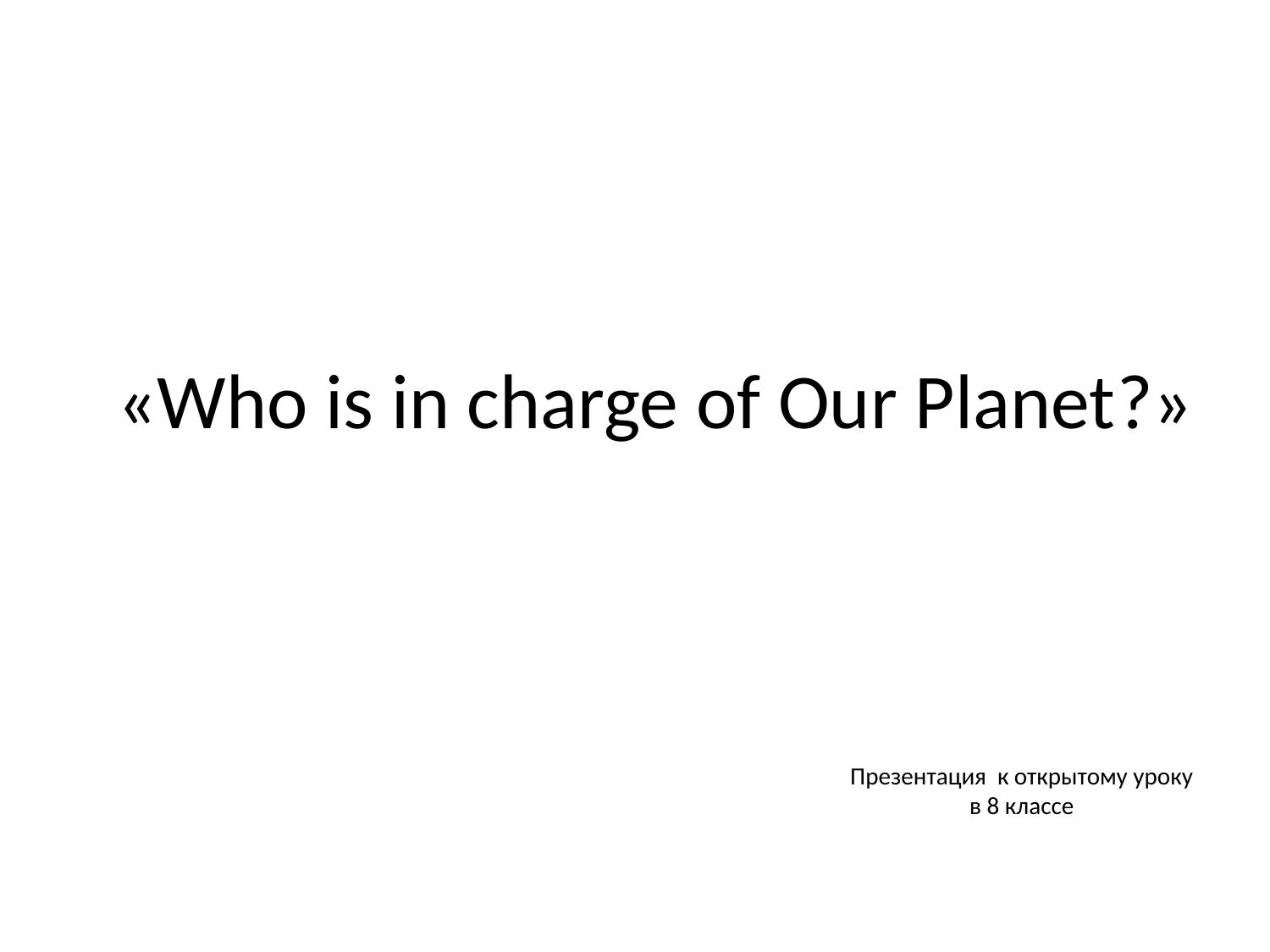

# «Who is in charge of Our Planet?»
Презентация  к открытому уроку в 8 классе